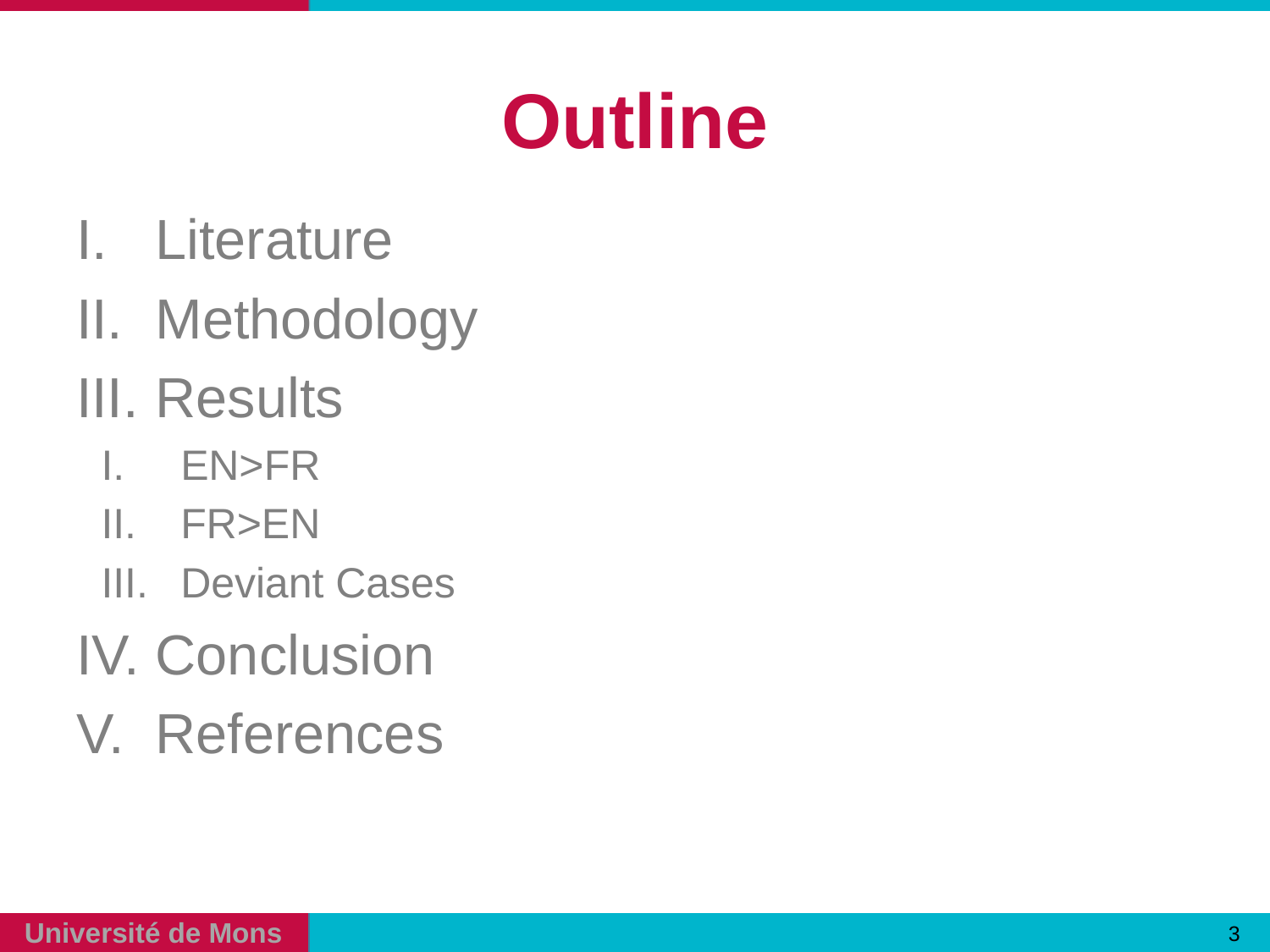

# Outline
Literature
Methodology
Results
EN>FR
FR>EN
Deviant Cases
Conclusion
References

3